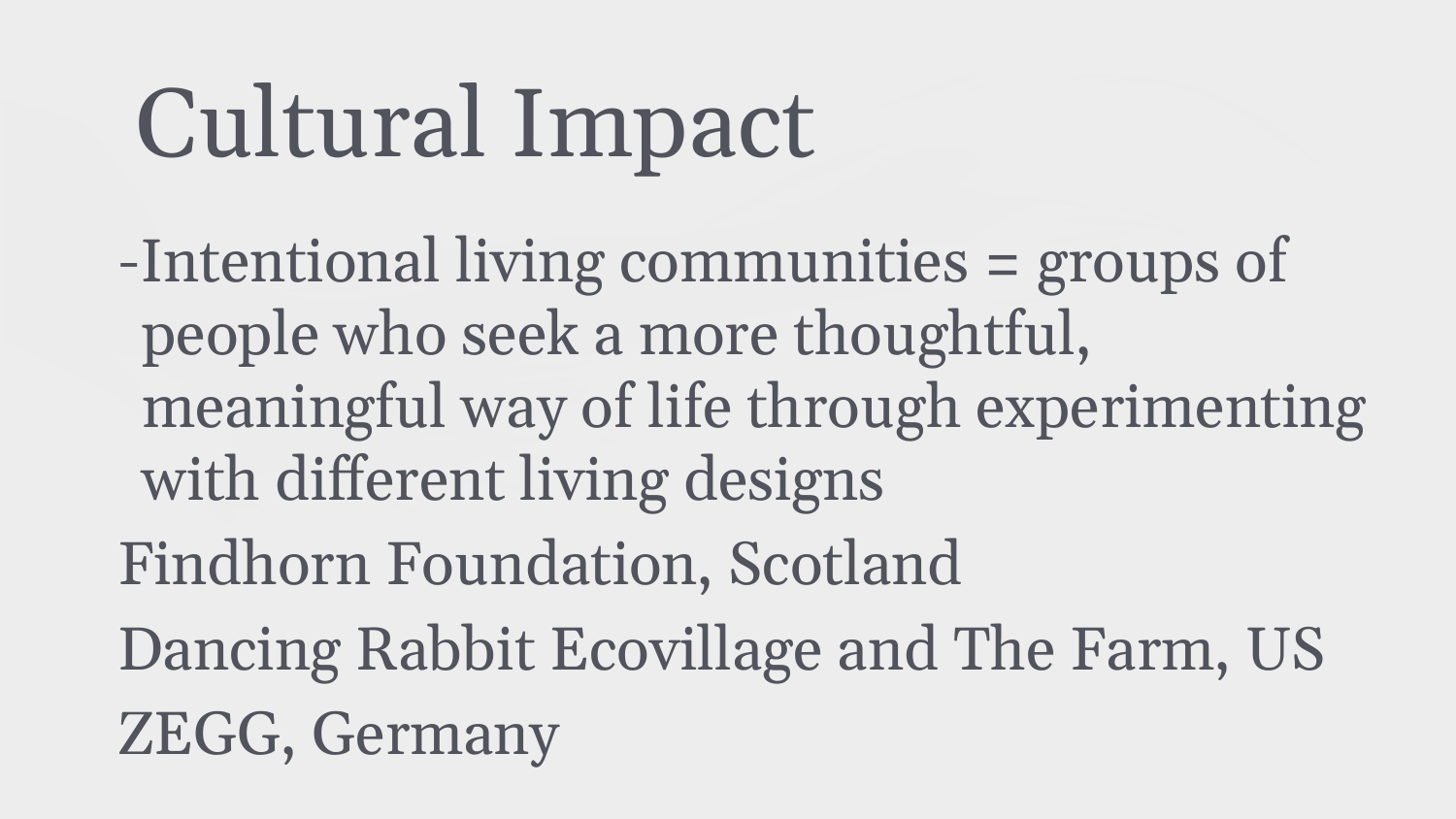

# Cultural Impact
-Intentional living communities = groups of people who seek a more thoughtful,  meaningful way of life through experimenting with different living designs
Findhorn Foundation, Scotland
Dancing Rabbit Ecovillage and The Farm, US
ZEGG, Germany